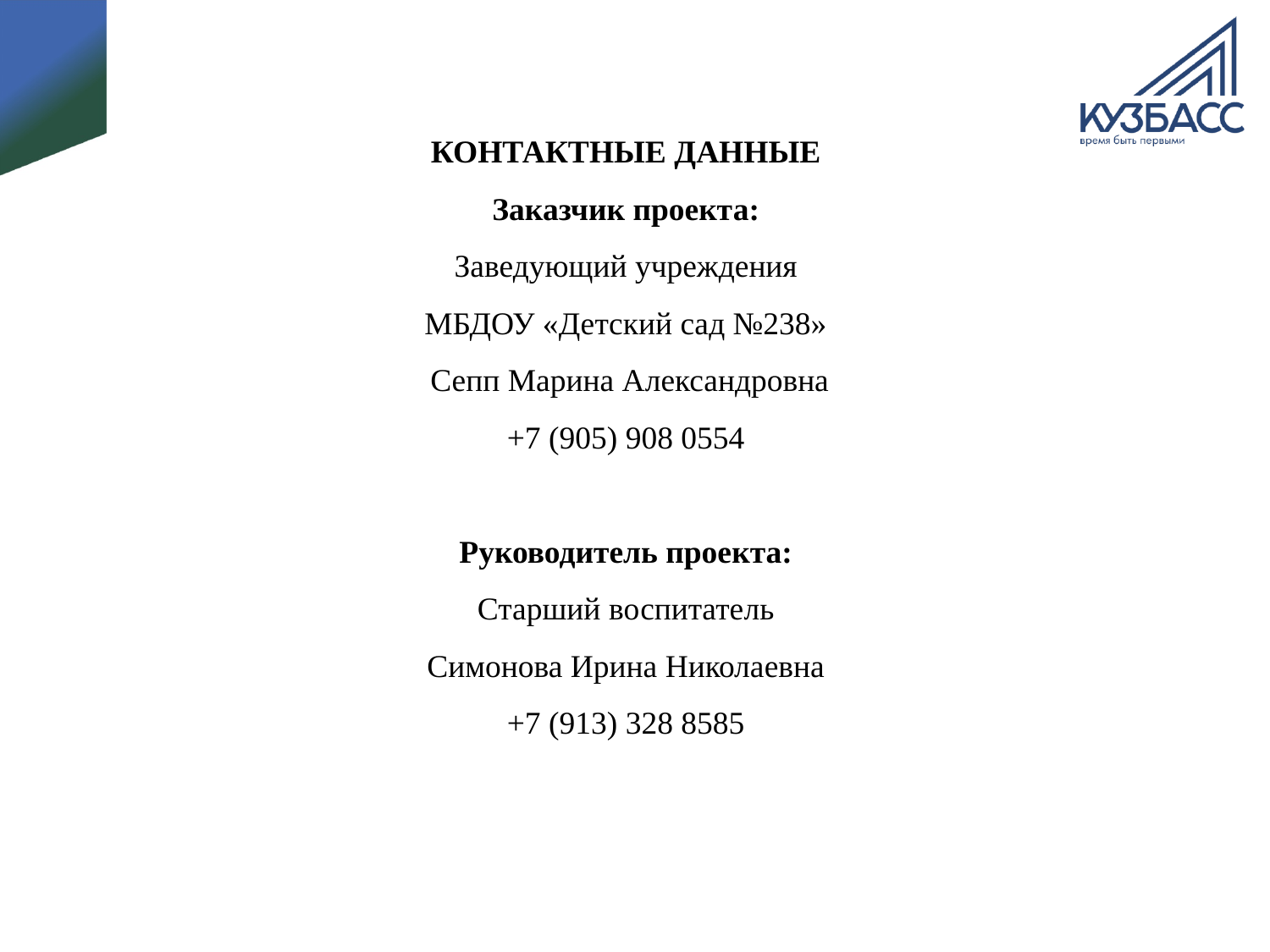

КОНТАКТНЫЕ ДАННЫЕ
Заказчик проекта:
Заведующий учреждения
МБДОУ «Детский сад №238»
Сепп Марина Александровна
+7 (905) 908 0554

Руководитель проекта:
Старший воспитатель
Симонова Ирина Николаевна
+7 (913) 328 8585